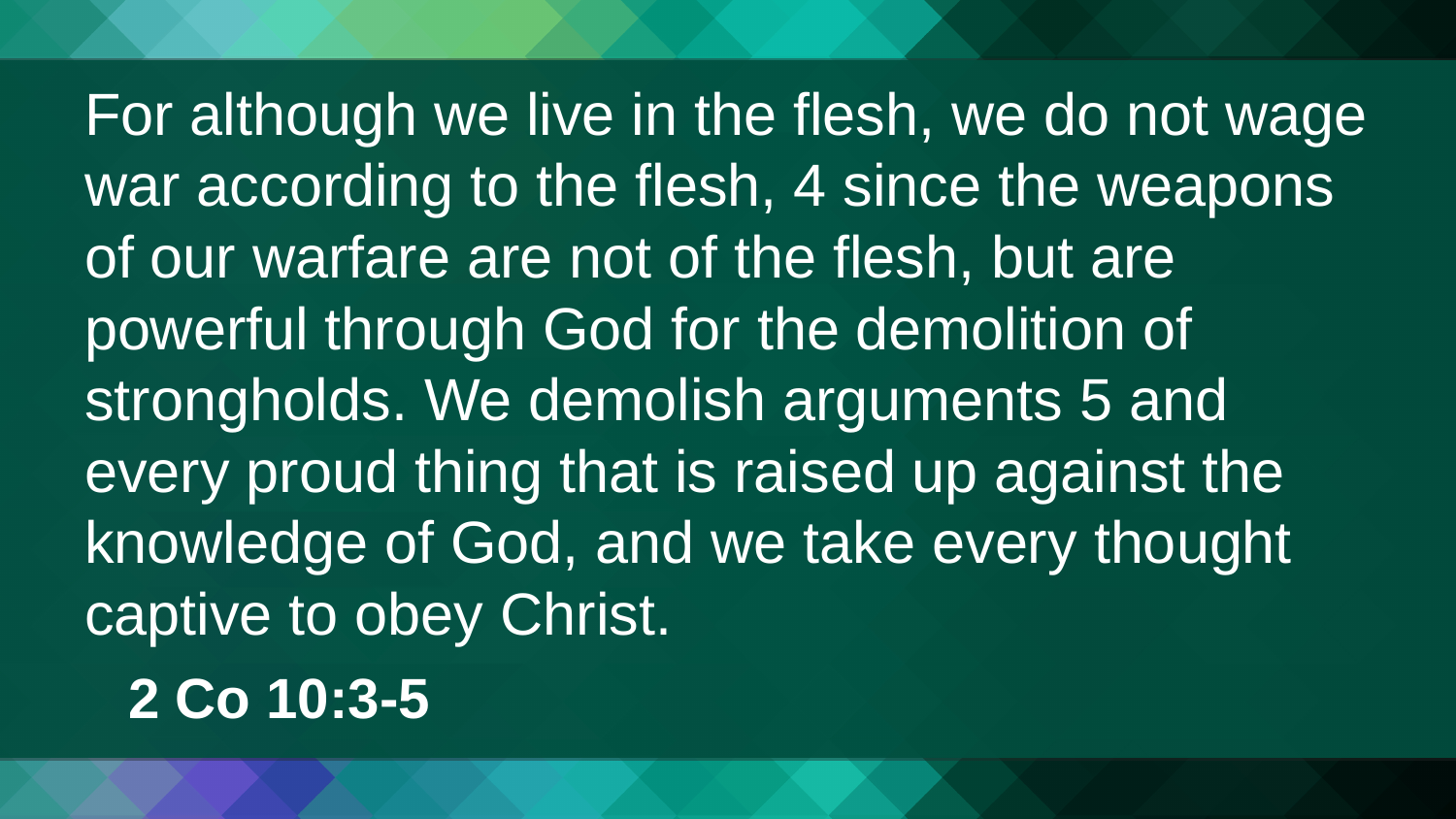

For although we live in the flesh, we do not wage war according to the flesh, 4 since the weapons of our warfare are not of the flesh, but are powerful through God for the demolition of strongholds. We demolish arguments 5 and every proud thing that is raised up against the knowledge of God, and we take every thought captive to obey Christ.
2 Co 10:3-5